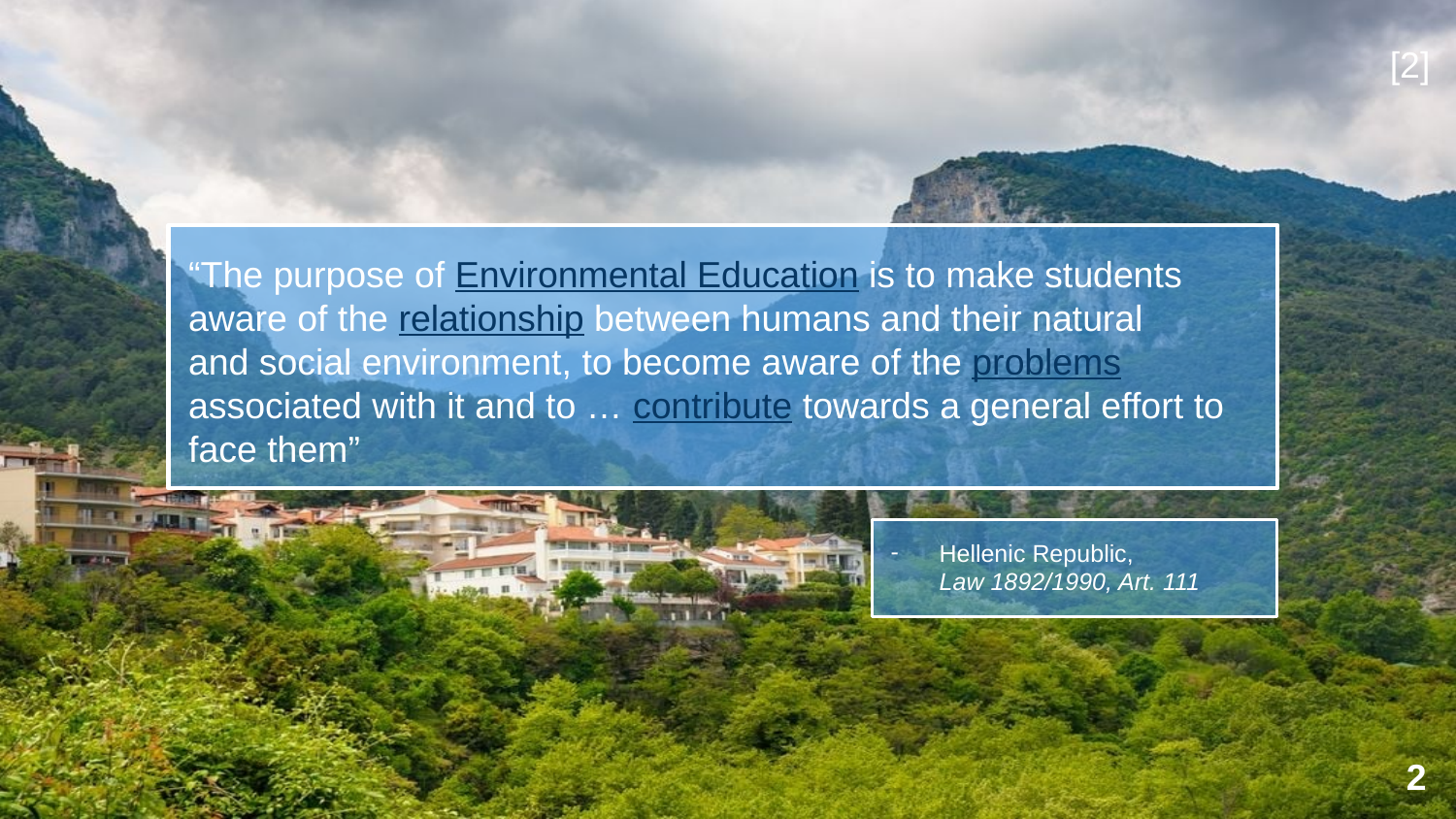

[2]

“The purpose of Environmental Education is to make students aware of the relationship between humans and their natural
and social environment, to become aware of the problems associated with it and to … contribute towards a general effort to face them”

Hellenic Republic,
Law 1892/1990, Art. 111
2